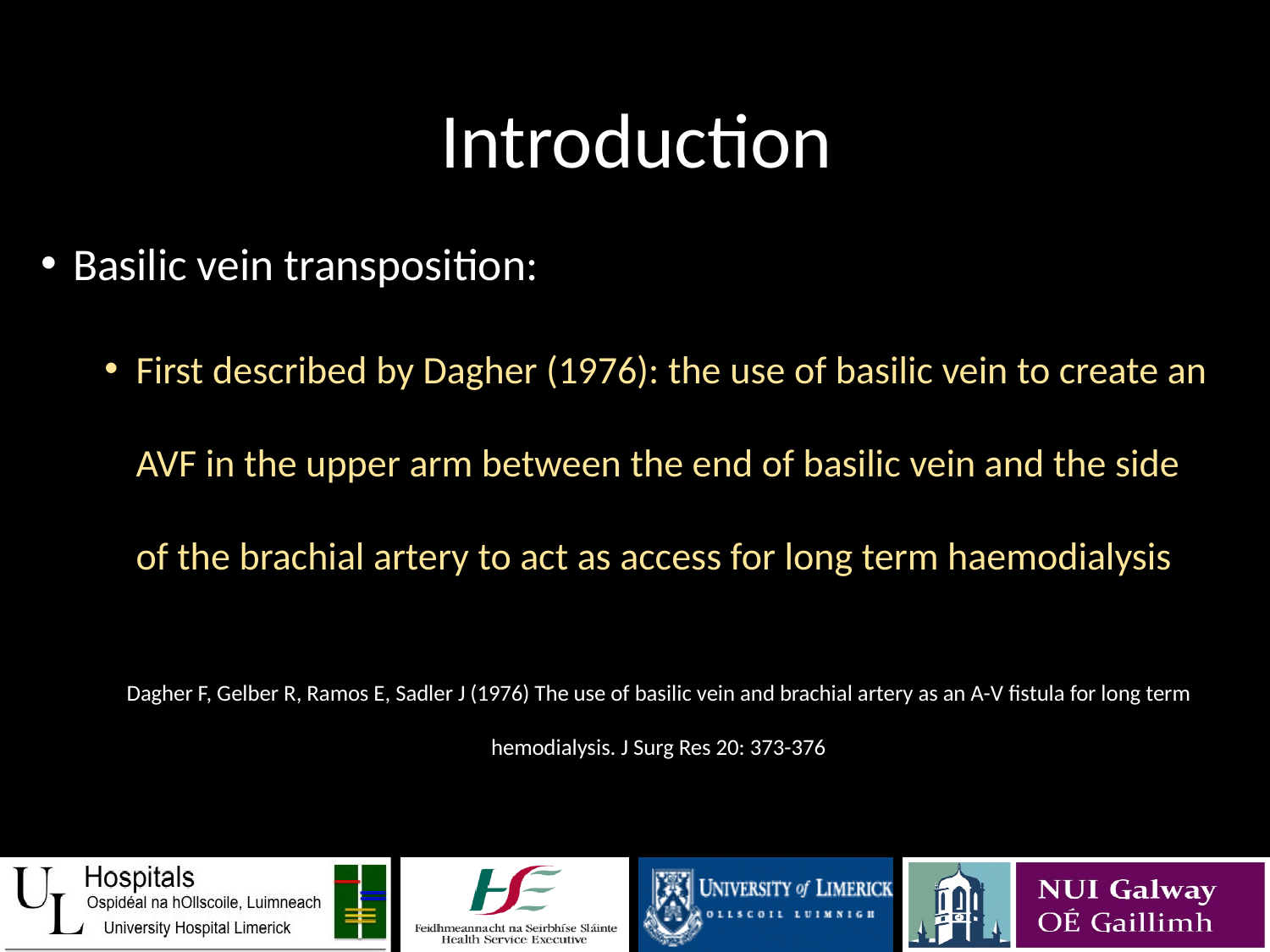

# Introduction
Basilic vein transposition:
First described by Dagher (1976): the use of basilic vein to create an AVF in the upper arm between the end of basilic vein and the side of the brachial artery to act as access for long term haemodialysis

Dagher F, Gelber R, Ramos E, Sadler J (1976) The use of basilic vein and brachial artery as an A-V fistula for long term hemodialysis. J Surg Res 20: 373-376